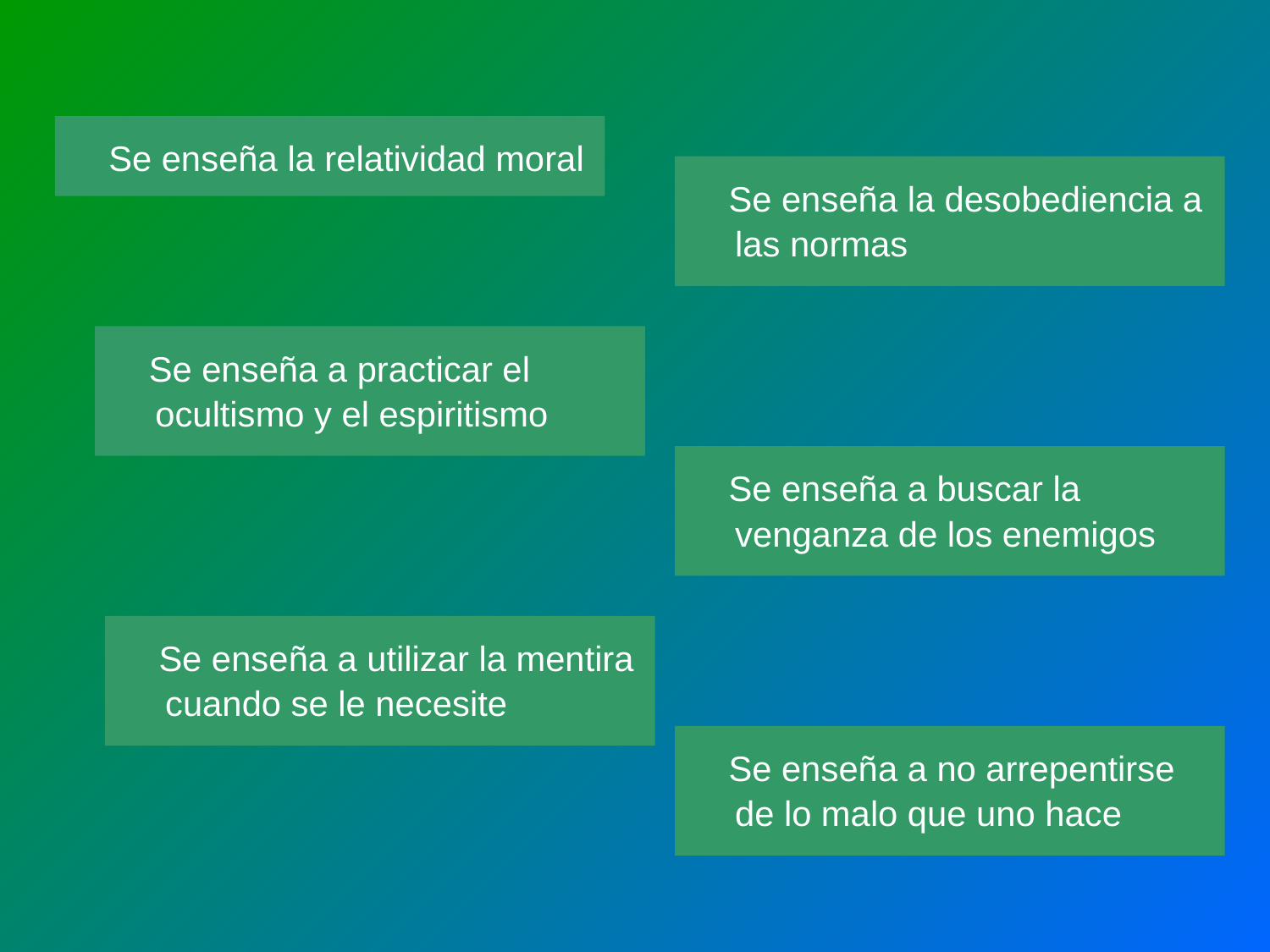

Se enseña la relatividad moral

   Se enseña la desobediencia a las normas

   Se enseña a practicar el ocultismo y el espiritismo

   Se enseña a buscar la venganza de los enemigos

   Se enseña a utilizar la mentira cuando se le necesite

   Se enseña a no arrepentirse de lo malo que uno hace